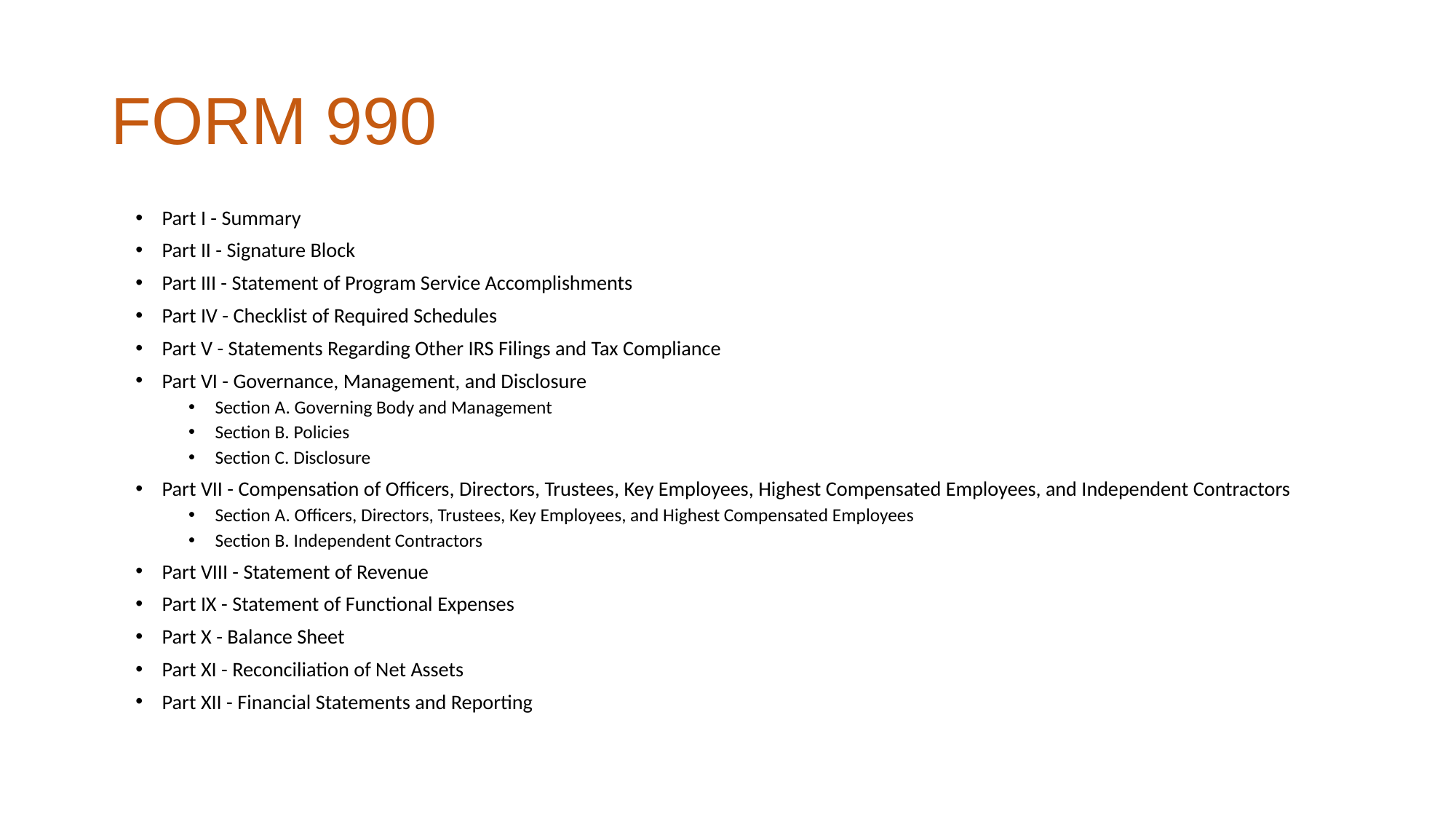

# Form 990
Part I - Summary
Part II - Signature Block
Part III - Statement of Program Service Accomplishments
Part IV - Checklist of Required Schedules
Part V - Statements Regarding Other IRS Filings and Tax Compliance
Part VI - Governance, Management, and Disclosure
Section A. Governing Body and Management
Section B. Policies
Section C. Disclosure
Part VII - Compensation of Officers, Directors, Trustees, Key Employees, Highest Compensated Employees, and Independent Contractors
Section A. Officers, Directors, Trustees, Key Employees, and Highest Compensated Employees
Section B. Independent Contractors
Part VIII - Statement of Revenue
Part IX - Statement of Functional Expenses
Part X - Balance Sheet
Part XI - Reconciliation of Net Assets
Part XII - Financial Statements and Reporting